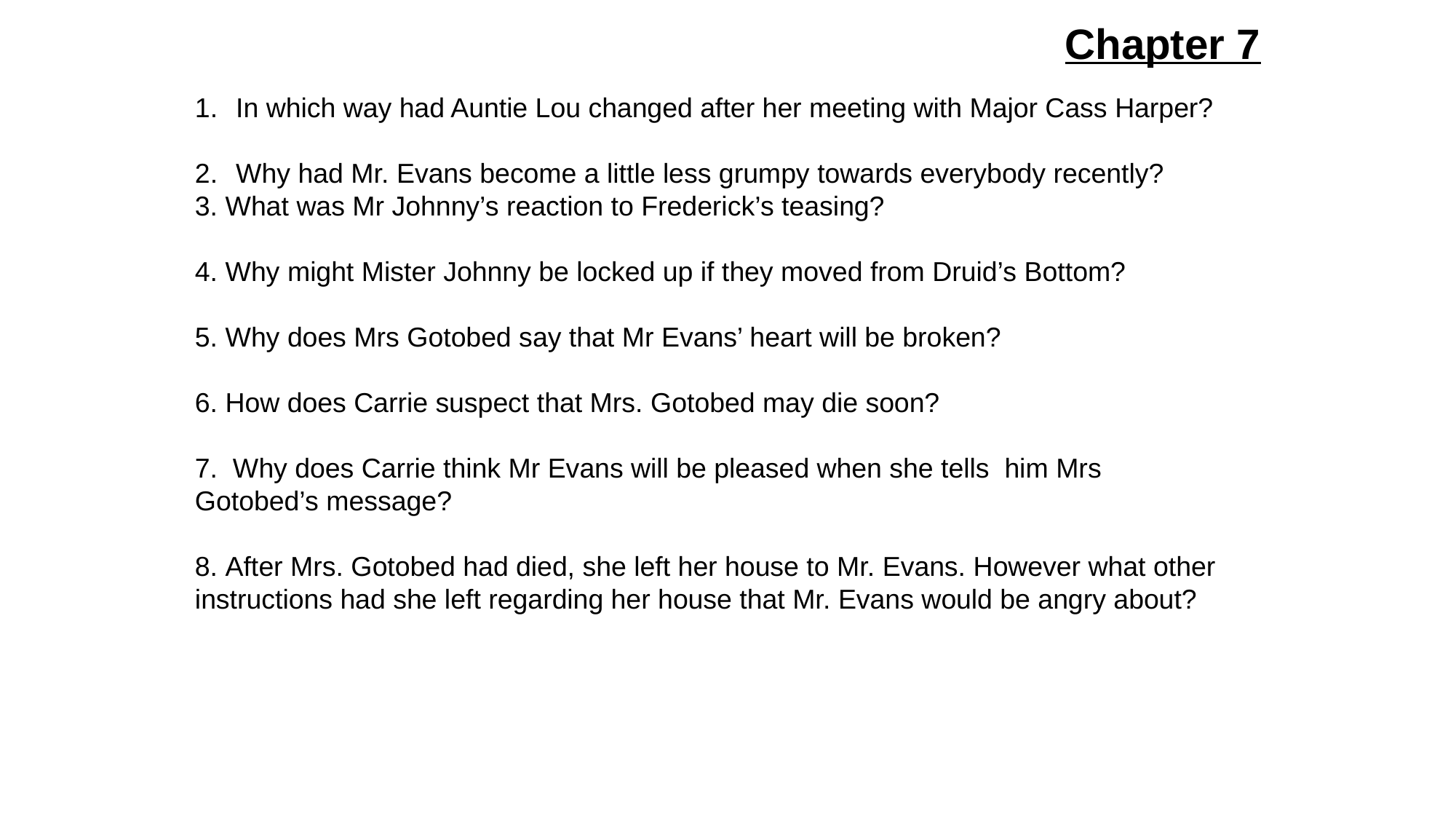

Chapter 7
In which way had Auntie Lou changed after her meeting with Major Cass Harper?

Why had Mr. Evans become a little less grumpy towards everybody recently?
3. What was Mr Johnny’s reaction to Frederick’s teasing?

4. Why might Mister Johnny be locked up if they moved from Druid’s Bottom?

5. Why does Mrs Gotobed say that Mr Evans’ heart will be broken?

6. How does Carrie suspect that Mrs. Gotobed may die soon?

7.  Why does Carrie think Mr Evans will be pleased when she tells  him Mrs Gotobed’s message?

8. After Mrs. Gotobed had died, she left her house to Mr. Evans. However what other instructions had she left regarding her house that Mr. Evans would be angry about?